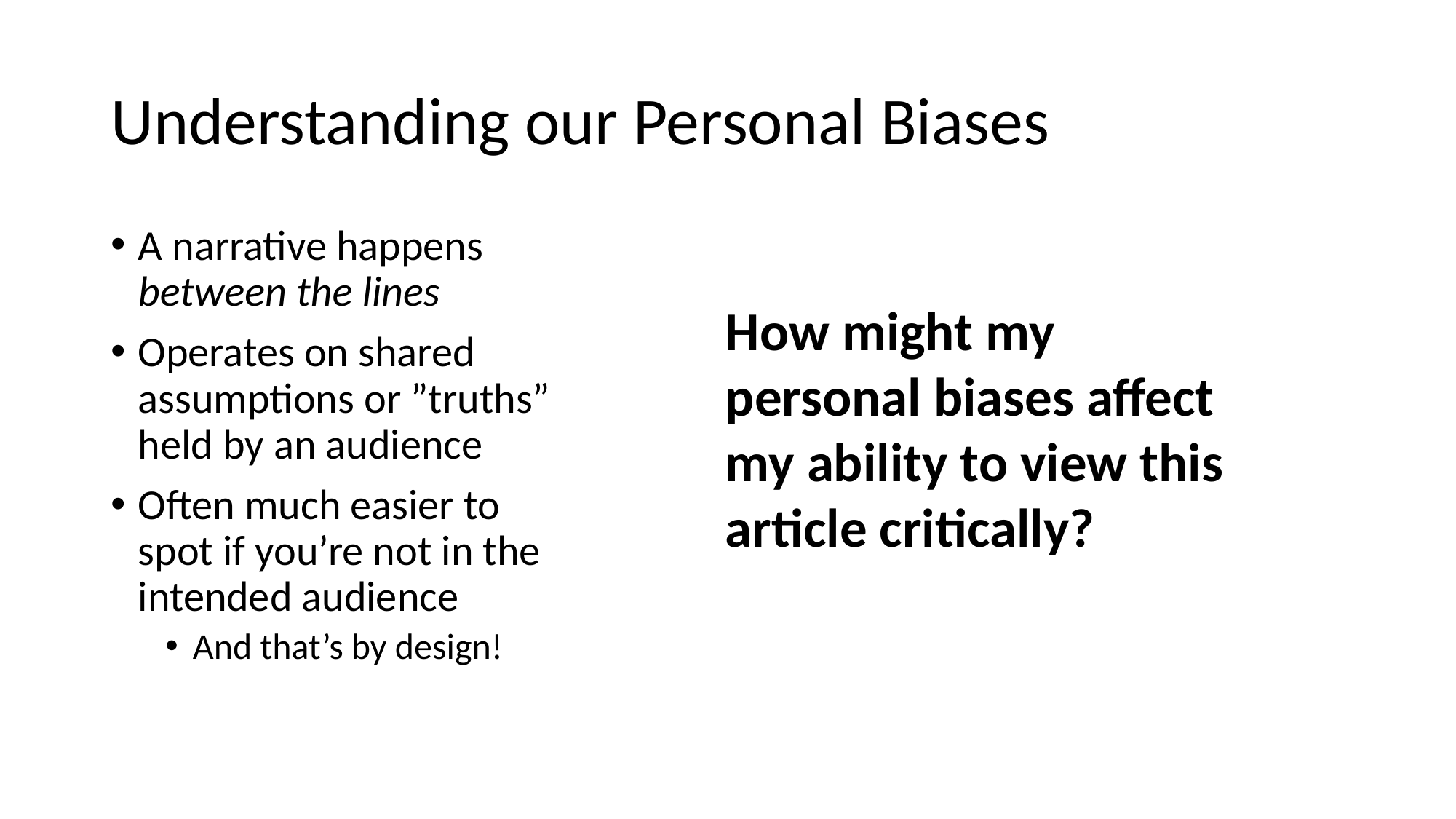

# Understanding our Personal Biases
A narrative happens between the lines
Operates on shared assumptions or ”truths” held by an audience
Often much easier to spot if you’re not in the intended audience
And that’s by design!
How might my personal biases affect my ability to view this article critically?